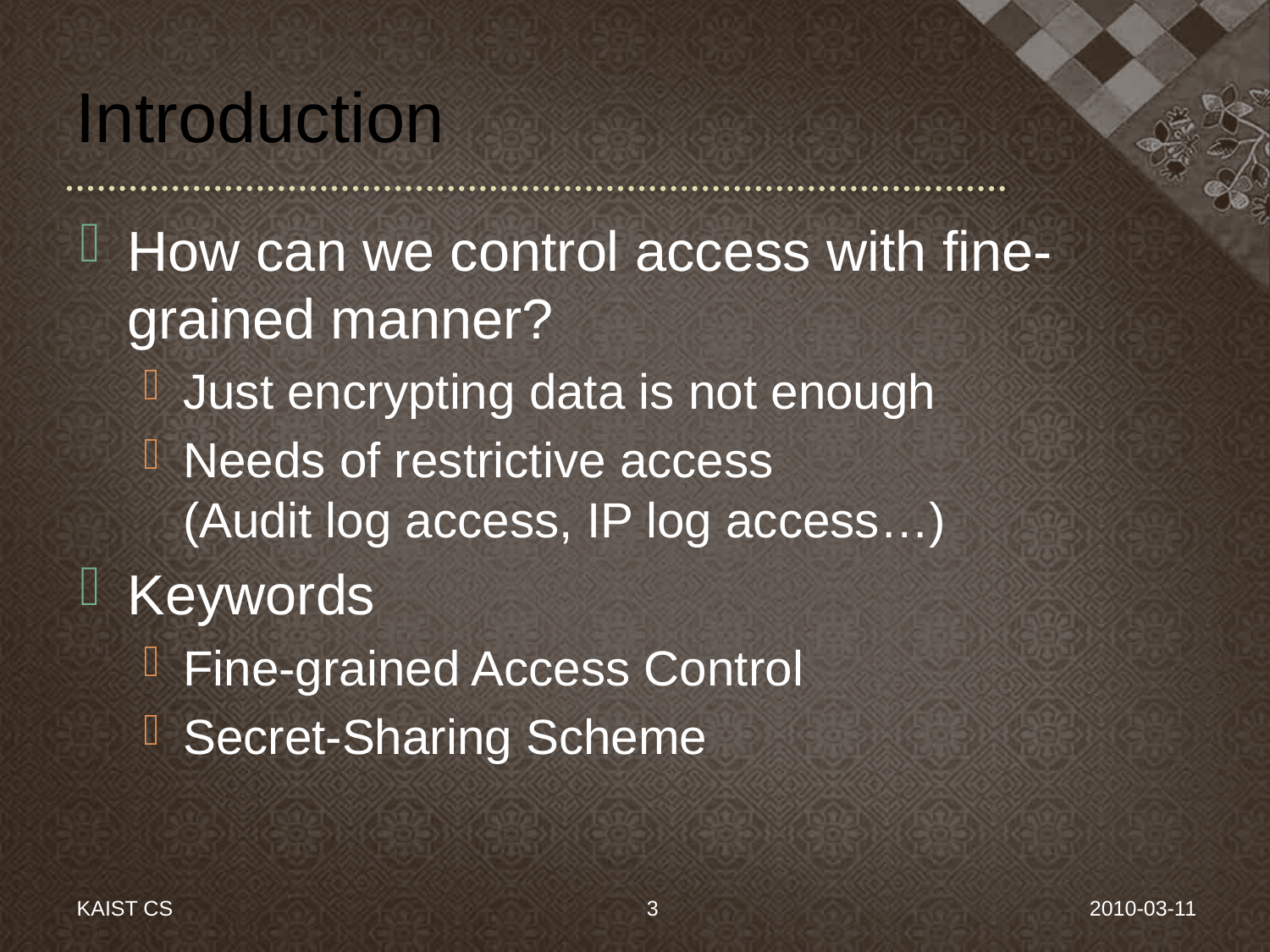

# Introduction
How can we control access with fine-grained manner?
Just encrypting data is not enough
Needs of restrictive access
(Audit log access, IP log access…)
Keywords
Fine-grained Access Control
Secret-Sharing Scheme

KAIST CS
3
2010-03-11